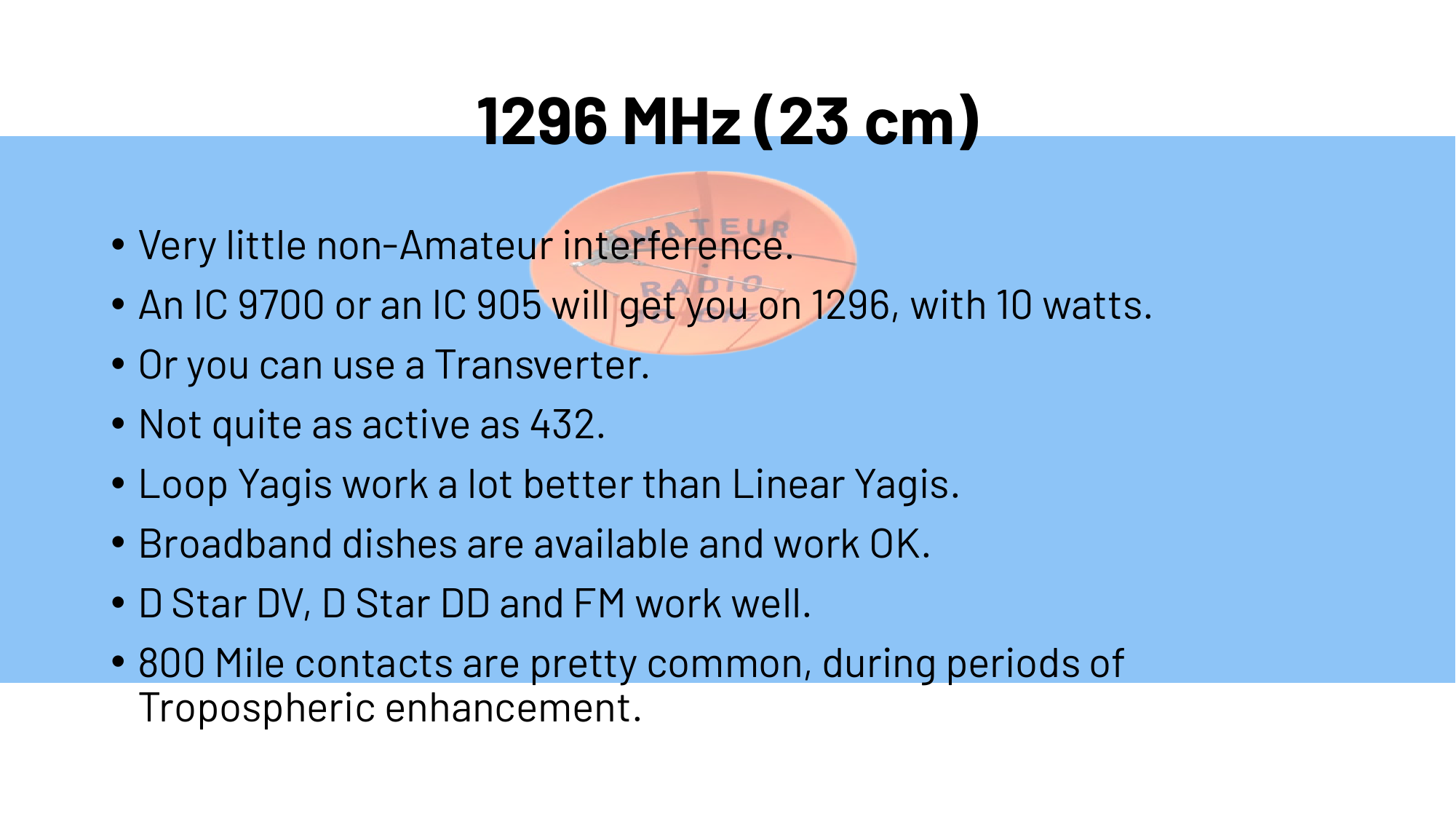

# 1296 MHz (23 cm)
Very little non-Amateur interference.
An IC 9700 or an IC 905 will get you on 1296, with 10 watts.
Or you can use a Transverter.
Not quite as active as 432.
Loop Yagis work a lot better than Linear Yagis.
Broadband dishes are available and work OK.
D Star DV, D Star DD and FM work well.
800 Mile contacts are pretty common, during periods of Tropospheric enhancement.